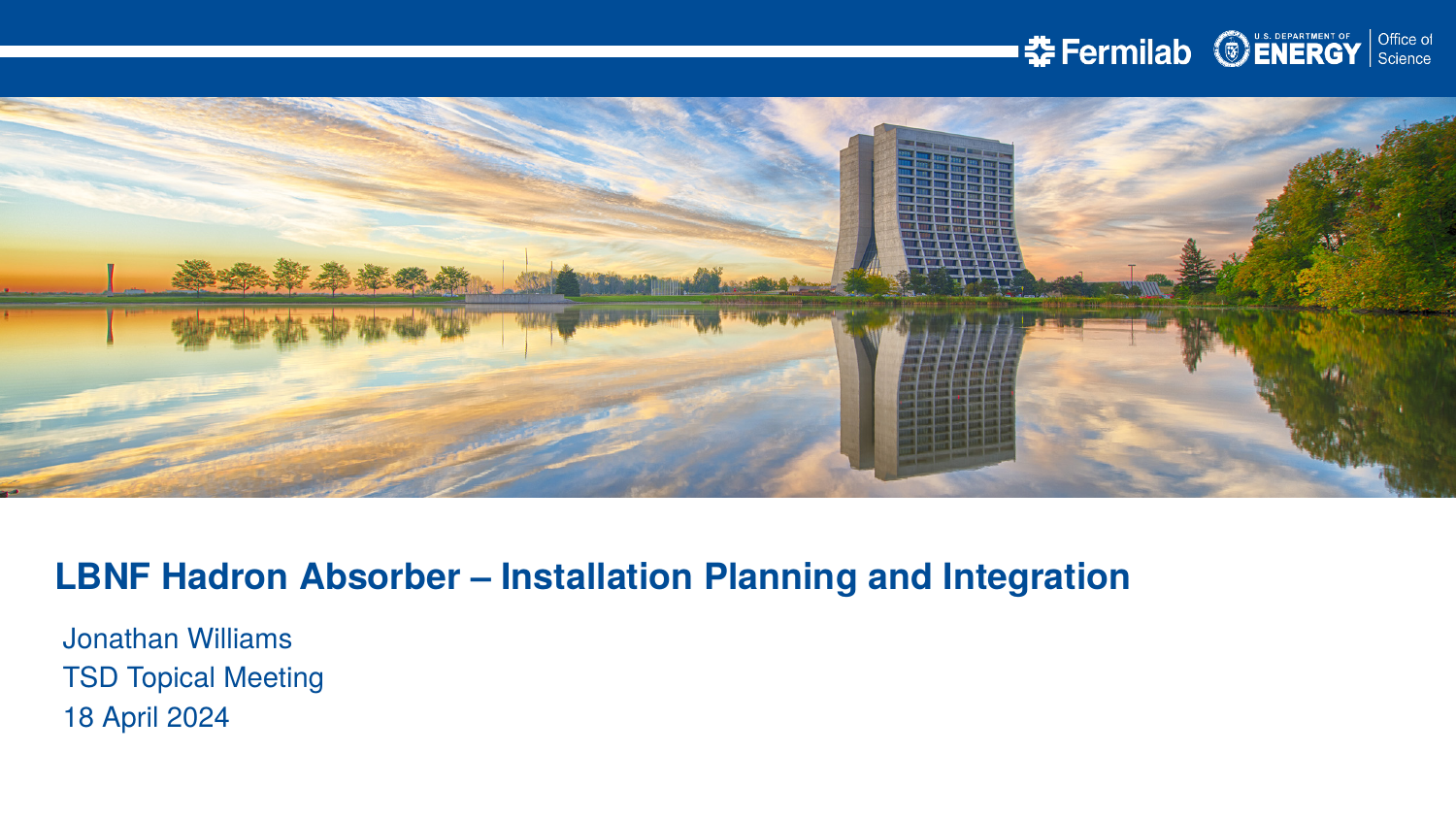

LBNF Hadron Absorber – Installation Planning and Integration
Jonathan Williams
TSD Topical Meeting
18 April 2024